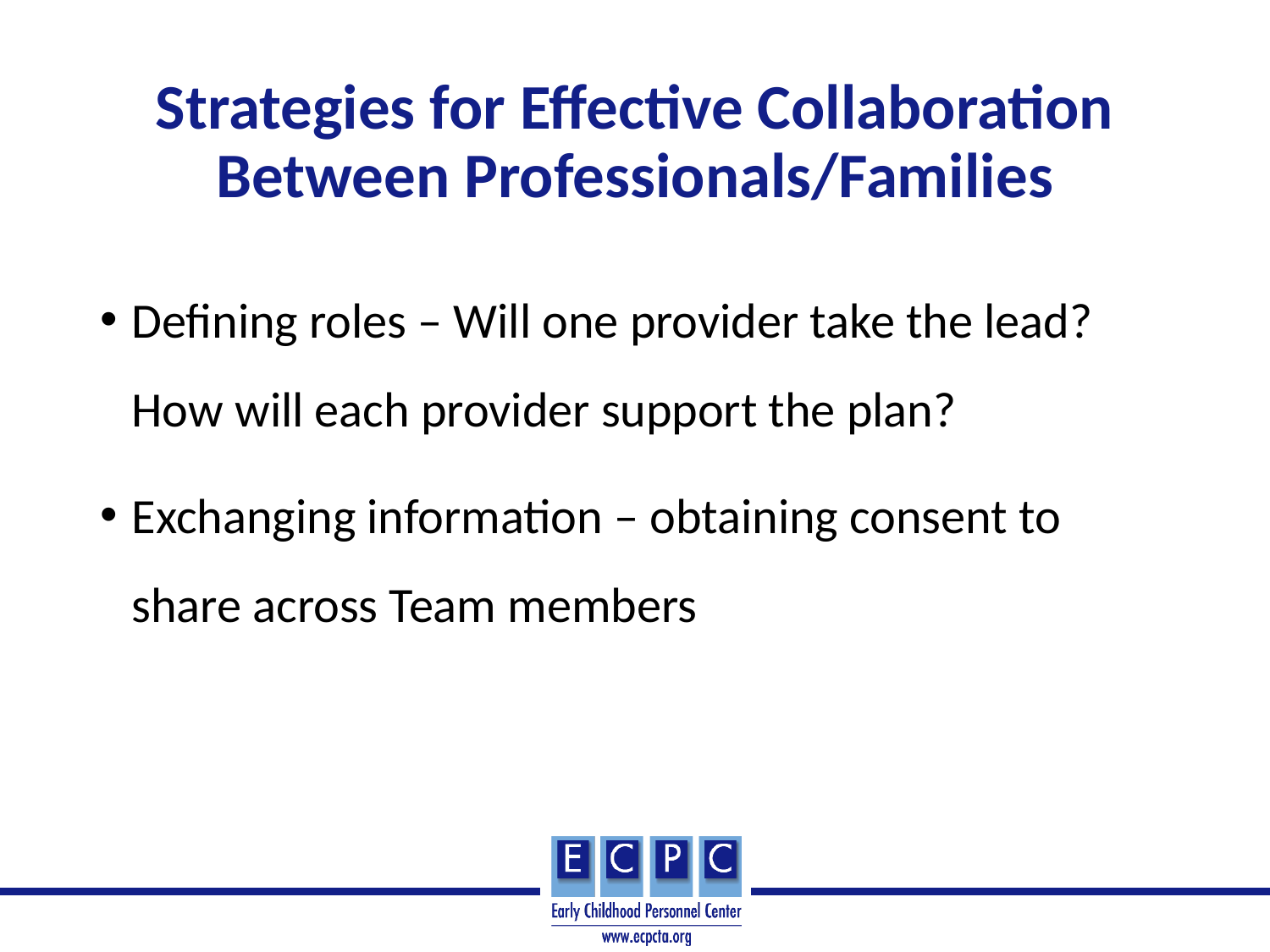

# Strategies for Effective Collaboration Between Professionals/Families
Defining roles – Will one provider take the lead? How will each provider support the plan?
Exchanging information – obtaining consent to share across Team members